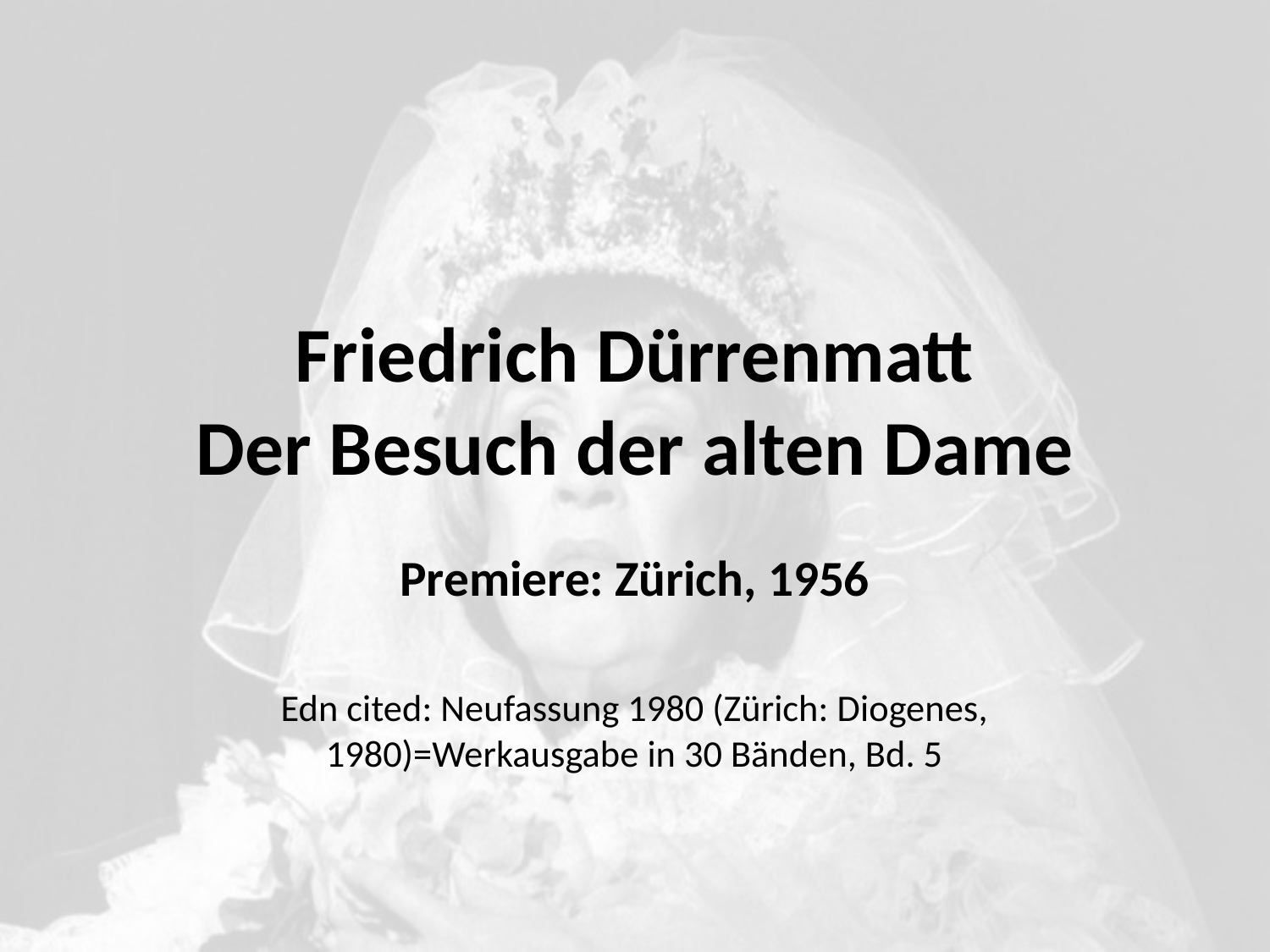

# Friedrich Dürrenmatt Der Besuch der alten Dame
Premiere: Zürich, 1956

Edn cited: Neufassung 1980 (Zürich: Diogenes, 1980)=Werkausgabe in 30 Bänden, Bd. 5